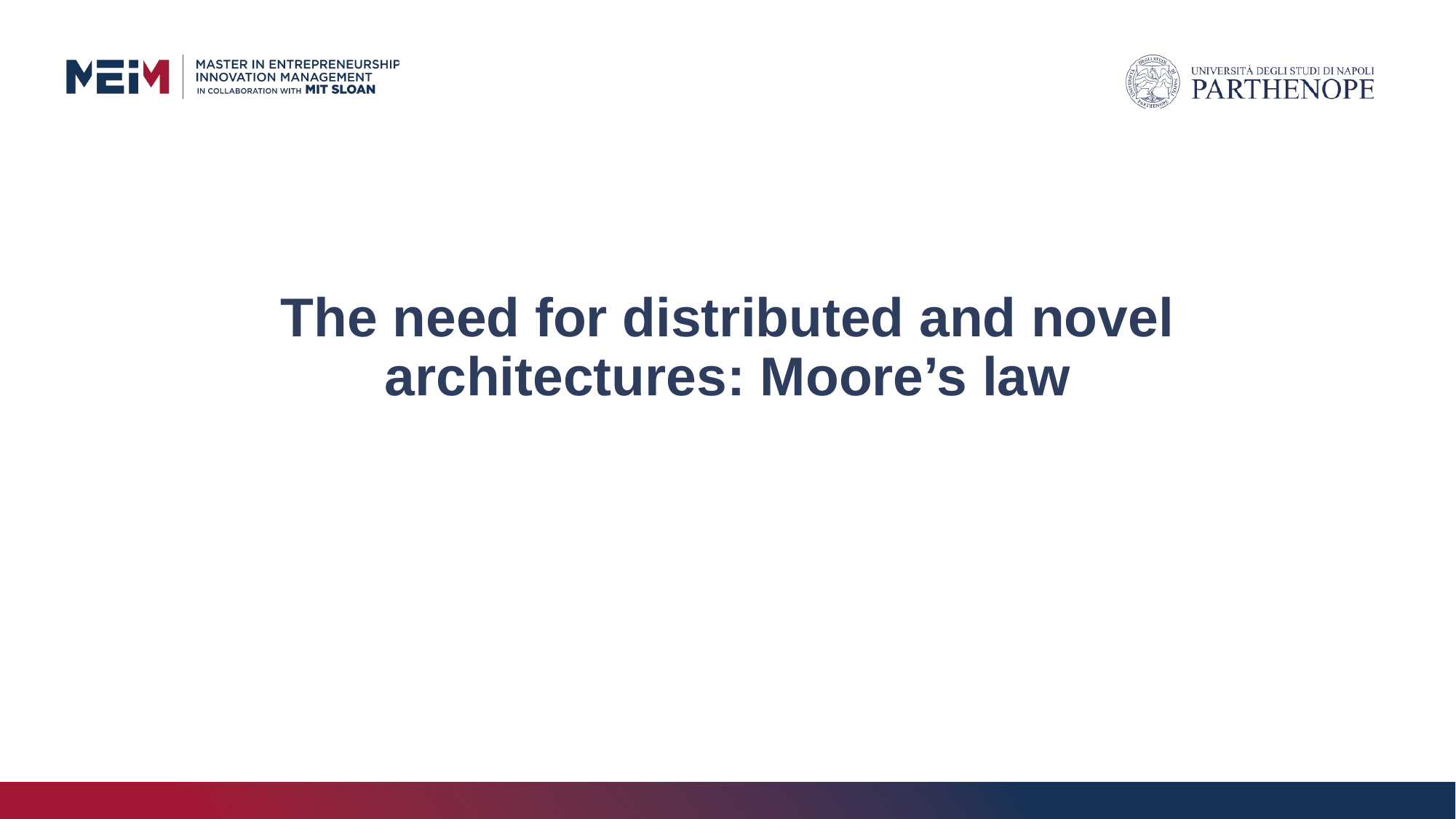

# The need for distributed and novel architectures: Moore’s law